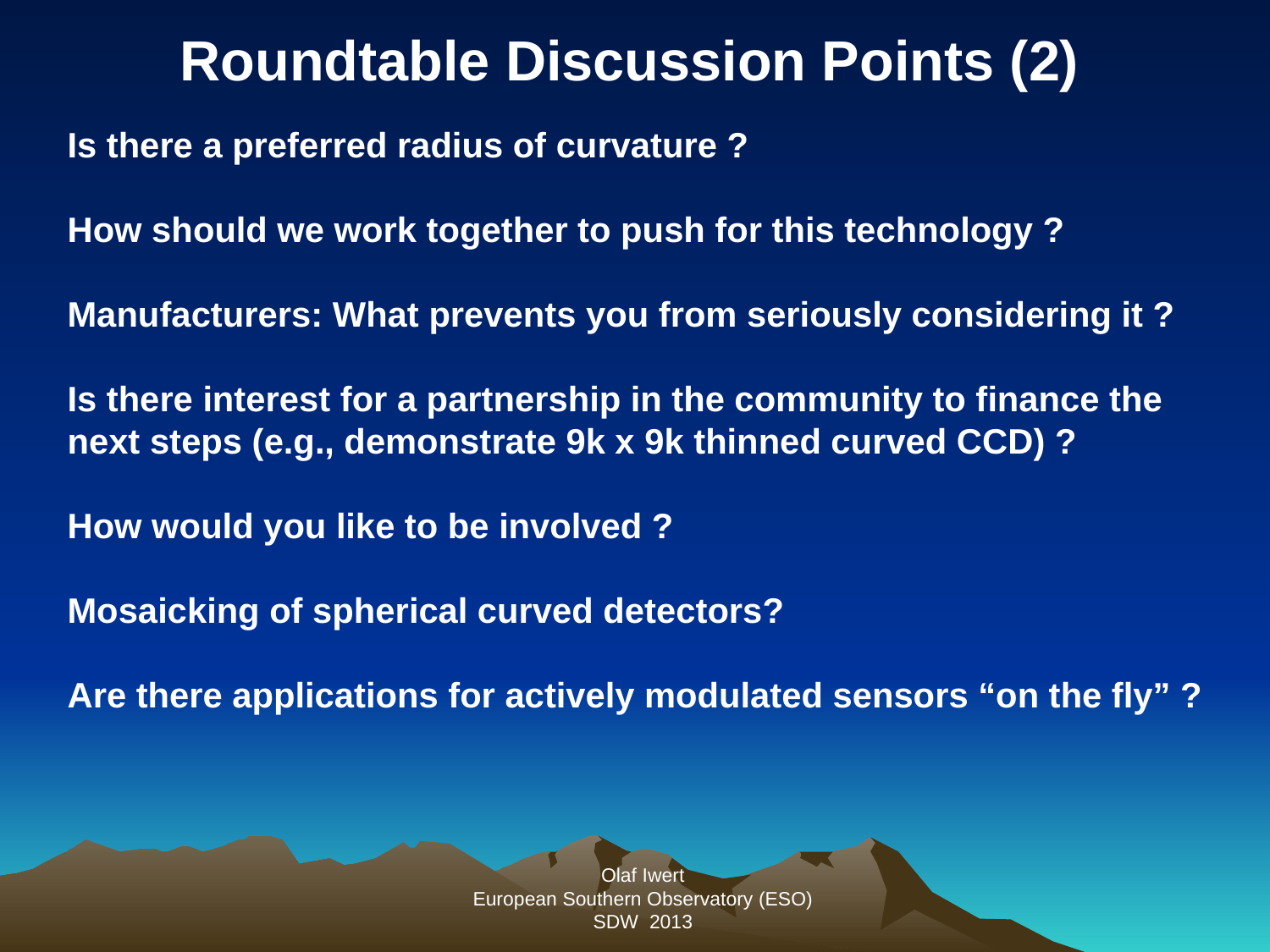

Roundtable Discussion Points (2)
Is there a preferred radius of curvature ?

How should we work together to push for this technology ?

Manufacturers: What prevents you from seriously considering it ?

Is there interest for a partnership in the community to finance the next steps (e.g., demonstrate 9k x 9k thinned curved CCD) ?

How would you like to be involved ?

Mosaicking of spherical curved detectors?

Are there applications for actively modulated sensors “on the fly” ?